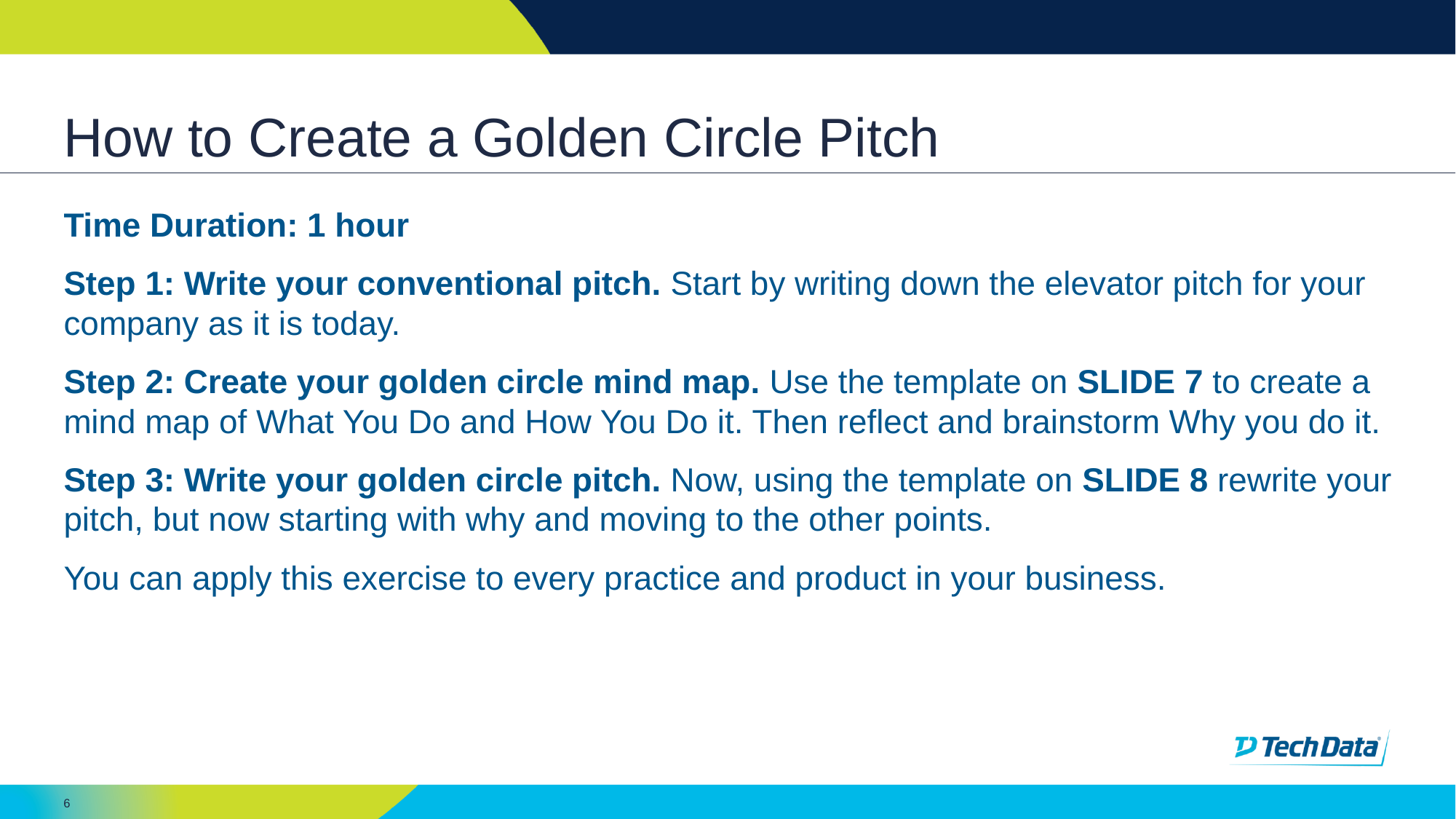

# How to Create a Golden Circle Pitch
Time Duration: 1 hour
Step 1: Write your conventional pitch. Start by writing down the elevator pitch for your company as it is today.
Step 2: Create your golden circle mind map. Use the template on SLIDE 7 to create a mind map of What You Do and How You Do it. Then reflect and brainstorm Why you do it.
Step 3: Write your golden circle pitch. Now, using the template on SLIDE 8 rewrite your pitch, but now starting with why and moving to the other points.
You can apply this exercise to every practice and product in your business.